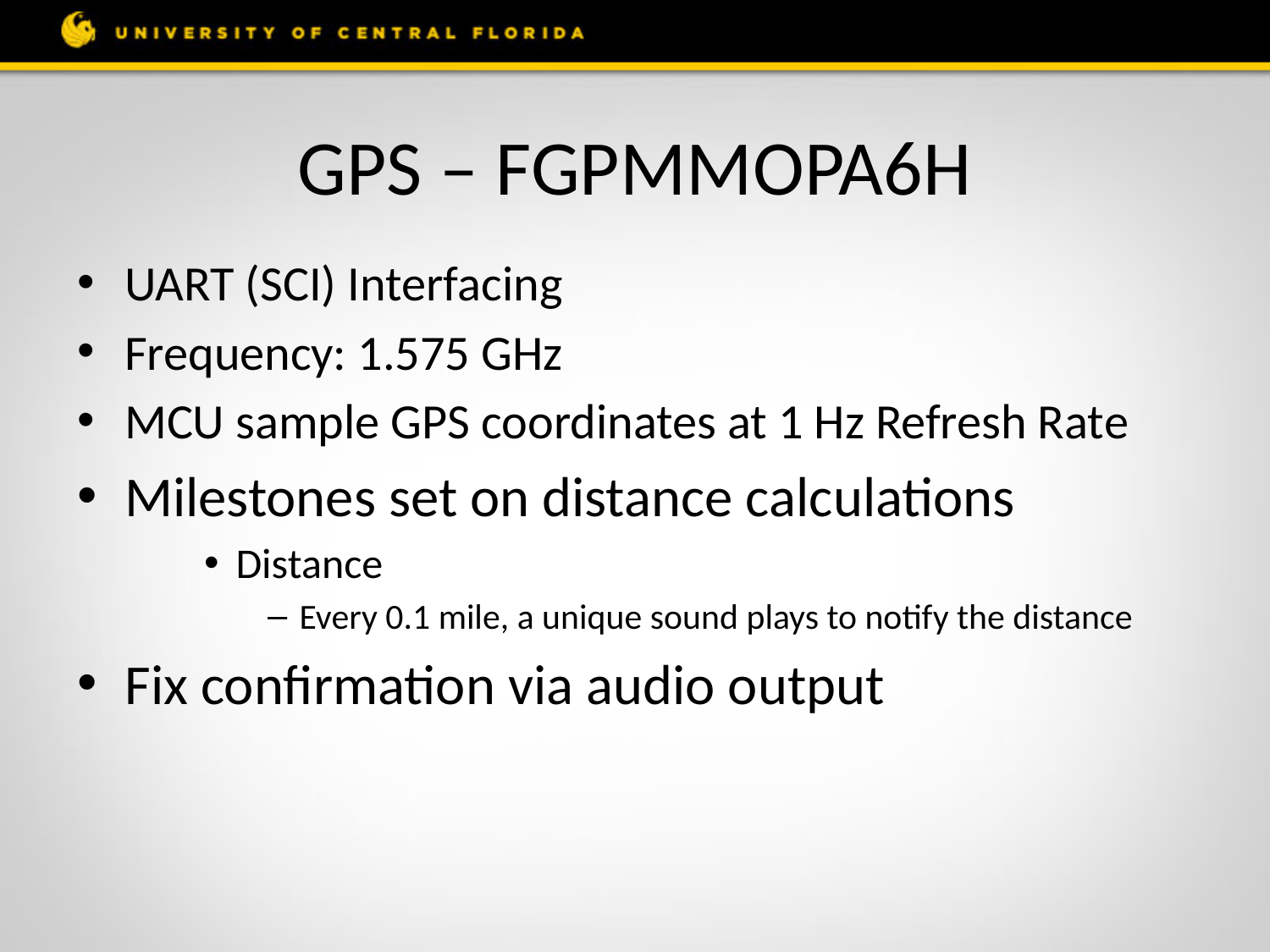

# GPS – FGPMMOPA6H
UART (SCI) Interfacing
Frequency: 1.575 GHz
MCU sample GPS coordinates at 1 Hz Refresh Rate
Milestones set on distance calculations
Distance
Every 0.1 mile, a unique sound plays to notify the distance
Fix confirmation via audio output